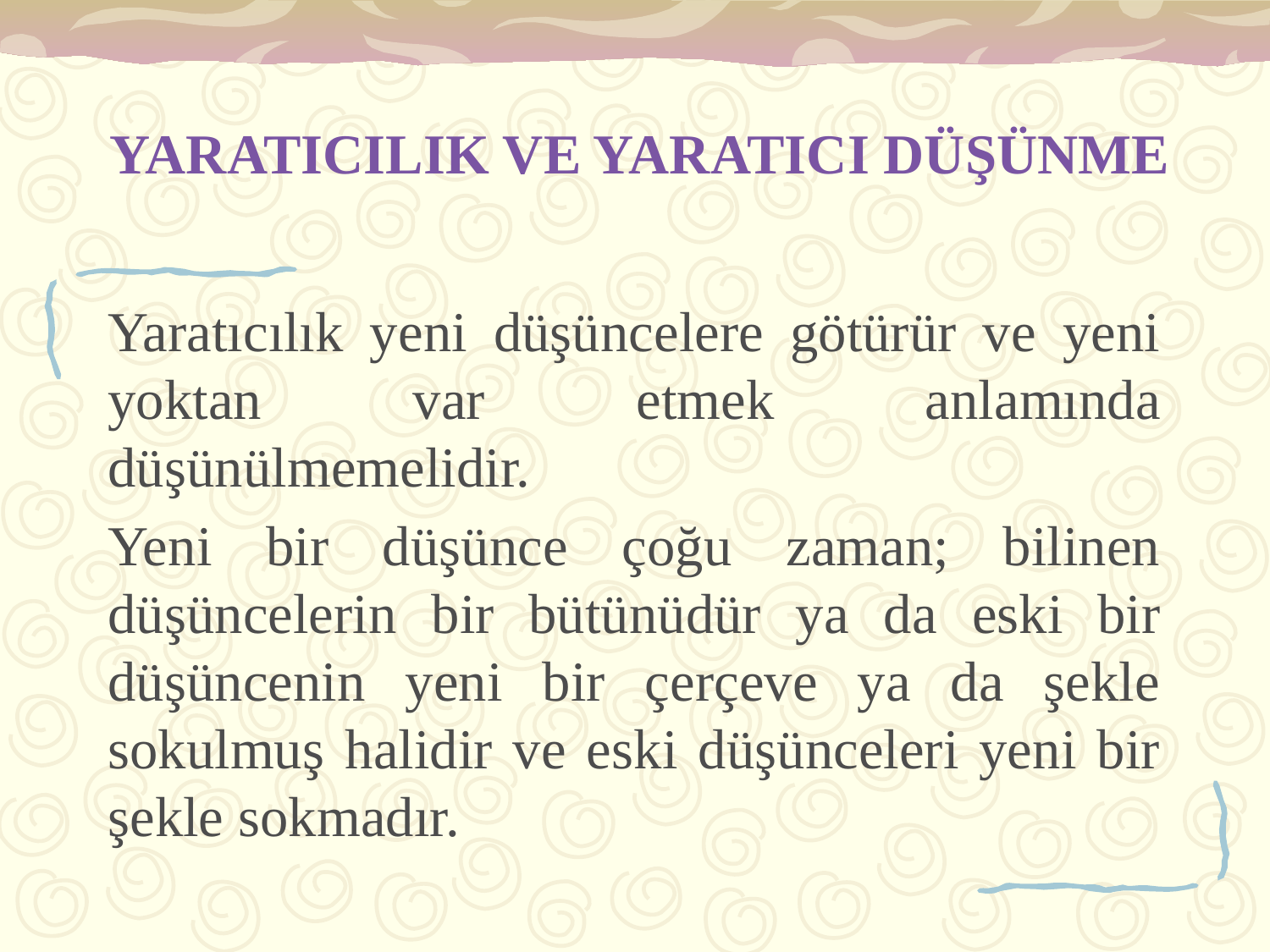

# YARATICILIK VE YARATICI DÜŞÜNME
Yaratıcılık yeni düşüncelere götürür ve yeni yoktan var etmek anlamında düşünülmemelidir.
Yeni bir düşünce çoğu zaman; bilinen düşüncelerin bir bütünüdür ya da eski bir düşüncenin yeni bir çerçeve ya da şekle sokulmuş halidir ve eski düşünceleri yeni bir şekle sokmadır.